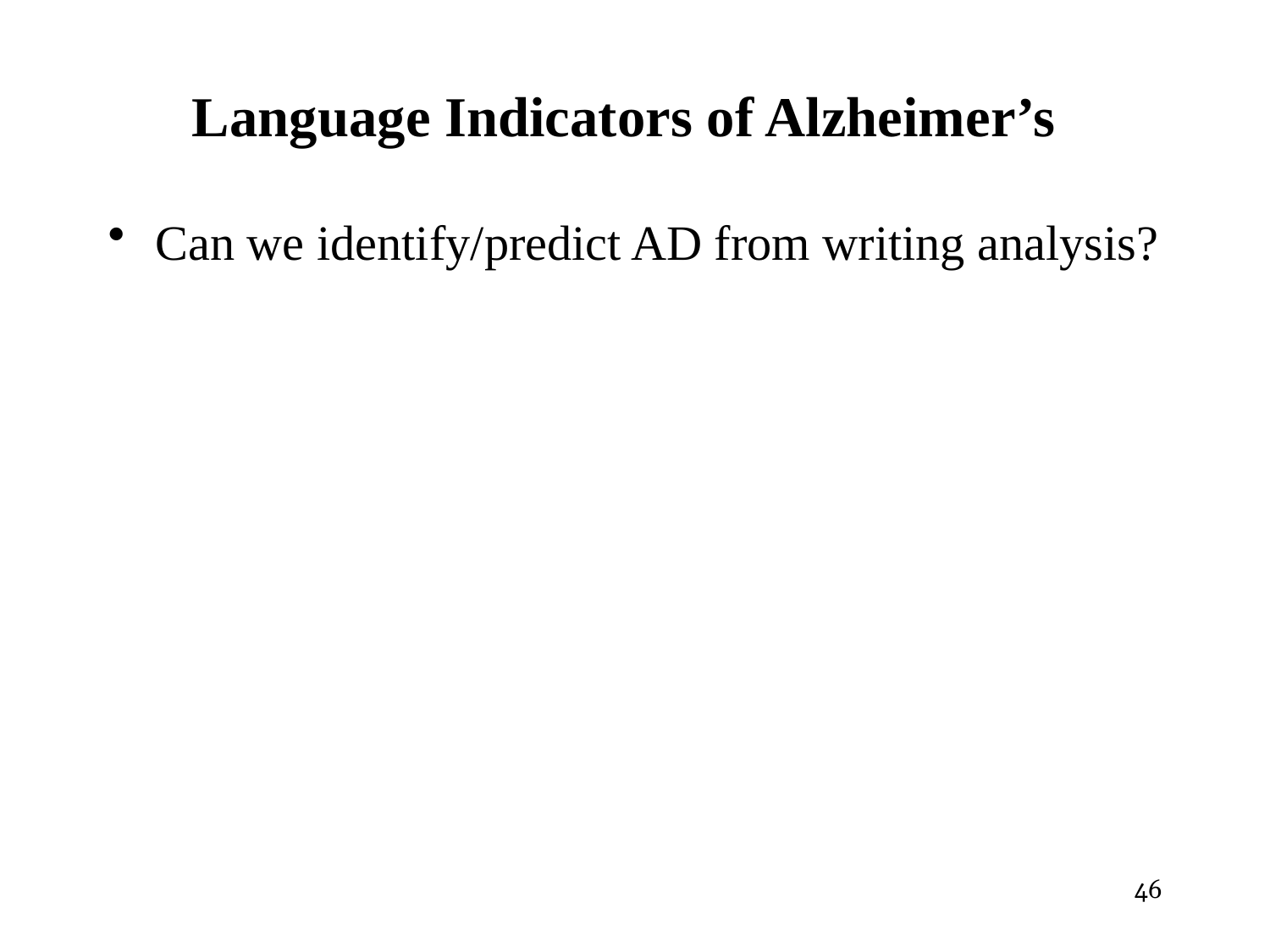

# Language Indicators of Alzheimer’s
Can we identify/predict AD from writing analysis?
46